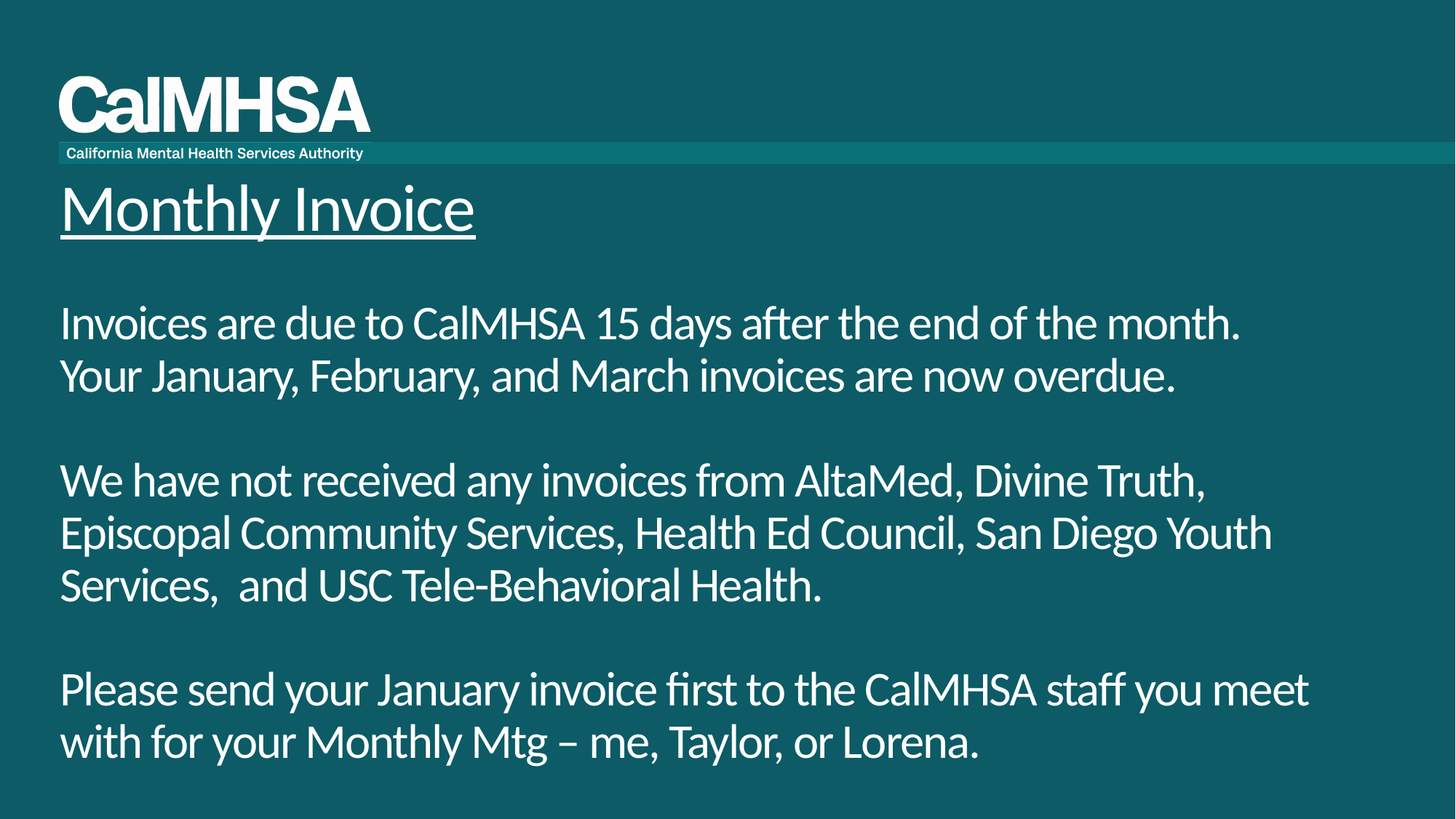

# Monthly Invoice Invoices are due to CalMHSA 15 days after the end of the month. Your January, February, and March invoices are now overdue. We have not received any invoices from AltaMed, Divine Truth, Episcopal Community Services, Health Ed Council, San Diego Youth Services,  and USC Tele-Behavioral Health. Please send your January invoice first to the CalMHSA staff you meet with for your Monthly Mtg – me, Taylor, or Lorena.